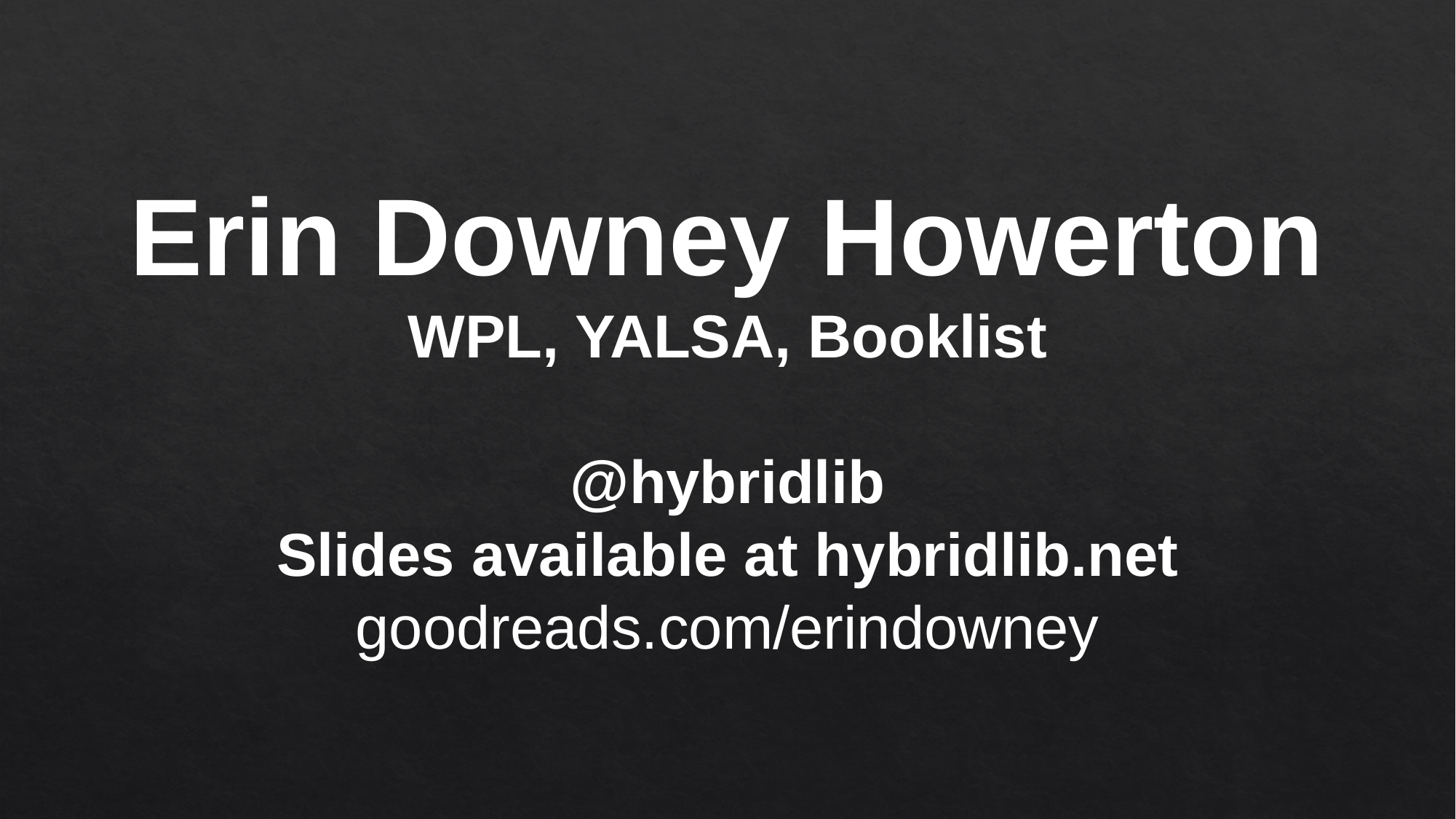

Erin Downey Howerton
WPL, YALSA, Booklist

@hybridlib
Slides available at hybridlib.net
goodreads.com/erindowney